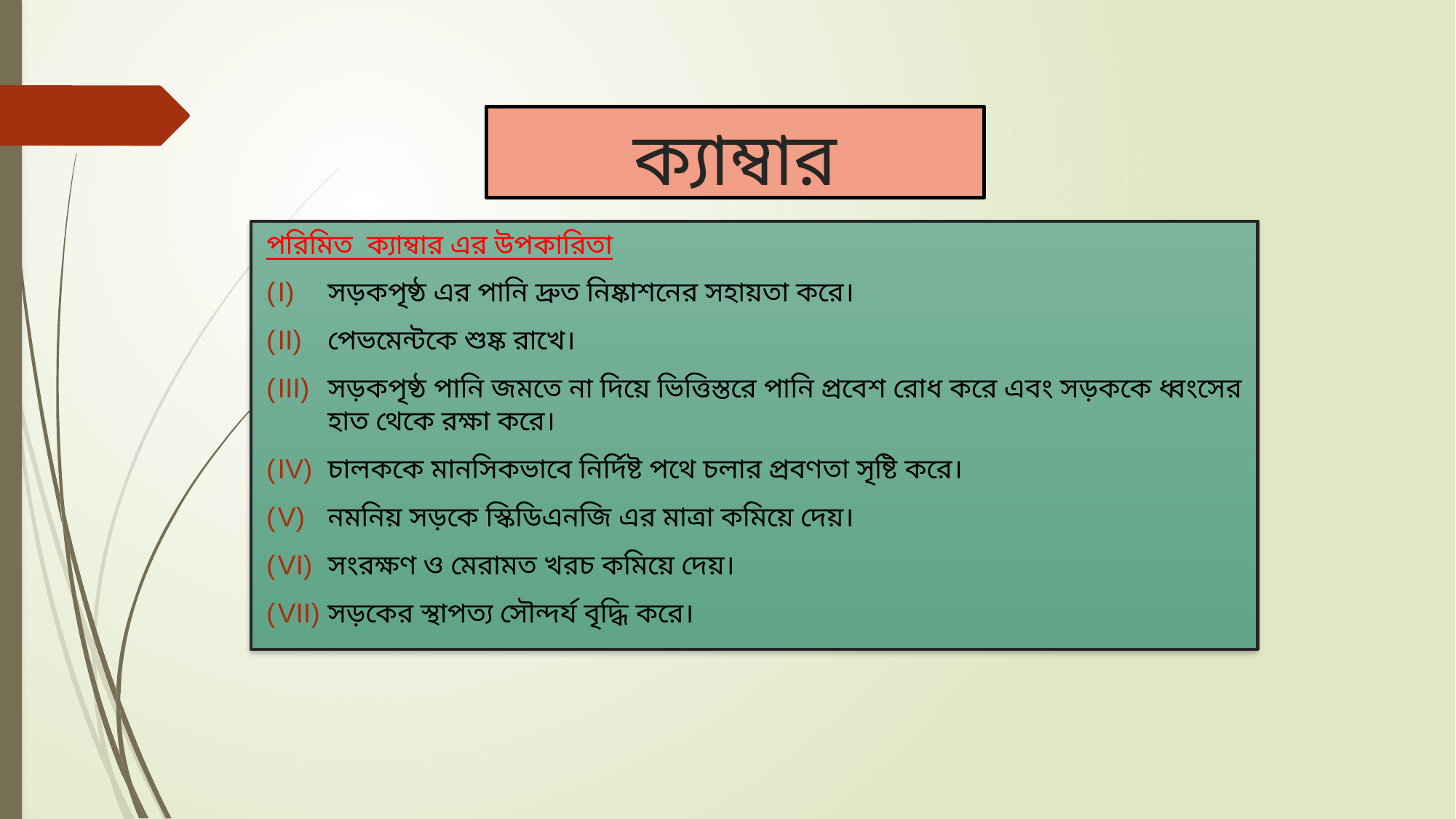

# ক্যাম্বার
পরিমিত  ক্যাম্বার এর উপকারিতা
সড়কপৃষ্ঠ এর পানি দ্রুত নিষ্কাশনের সহায়তা করে।
পেভমেন্টকে শুষ্ক রাখে।
সড়কপৃষ্ঠ পানি জমতে না দিয়ে ভিত্তিস্তরে পানি প্রবেশ রোধ করে এবং সড়ককে ধ্বংসের হাত থেকে রক্ষা করে।
চালককে মানসিকভাবে নির্দিষ্ট পথে চলার প্রবণতা সৃষ্টি করে।
নমনিয় সড়কে স্কিডিএনজি এর মাত্রা কমিয়ে দেয়।
সংরক্ষণ ও মেরামত খরচ কমিয়ে দেয়।
সড়কের স্থাপত্য সৌন্দর্য বৃদ্ধি করে।